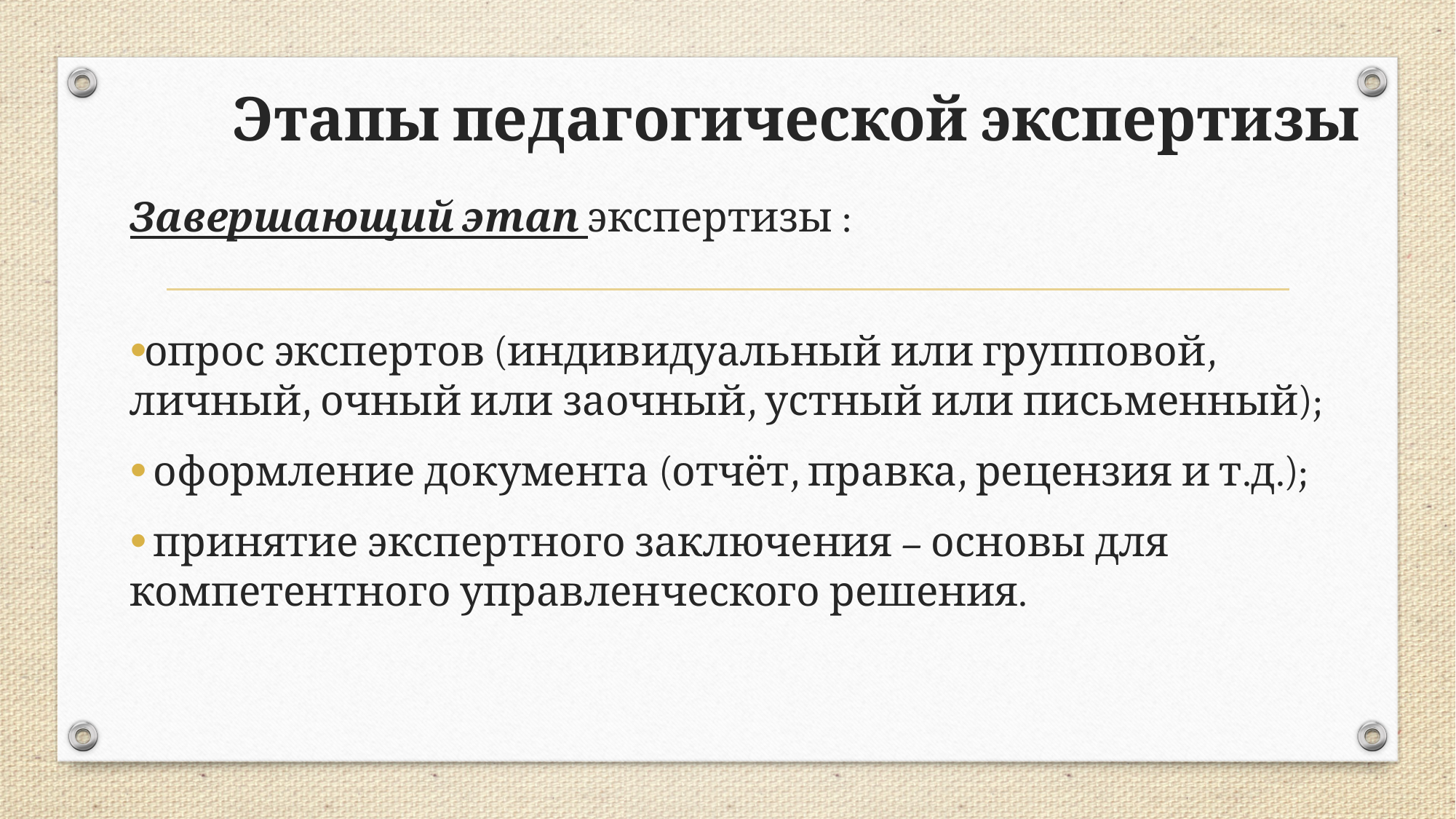

# Этапы педагогической экспертизы
Завершающий этап экспертизы :

опрос экспертов (индивидуальный или групповой, личный, очный или заочный, устный или письменный);
 оформление документа (отчёт, правка, рецензия и т.д.);
 принятие экспертного заключения – основы для компетентного управленческого решения.